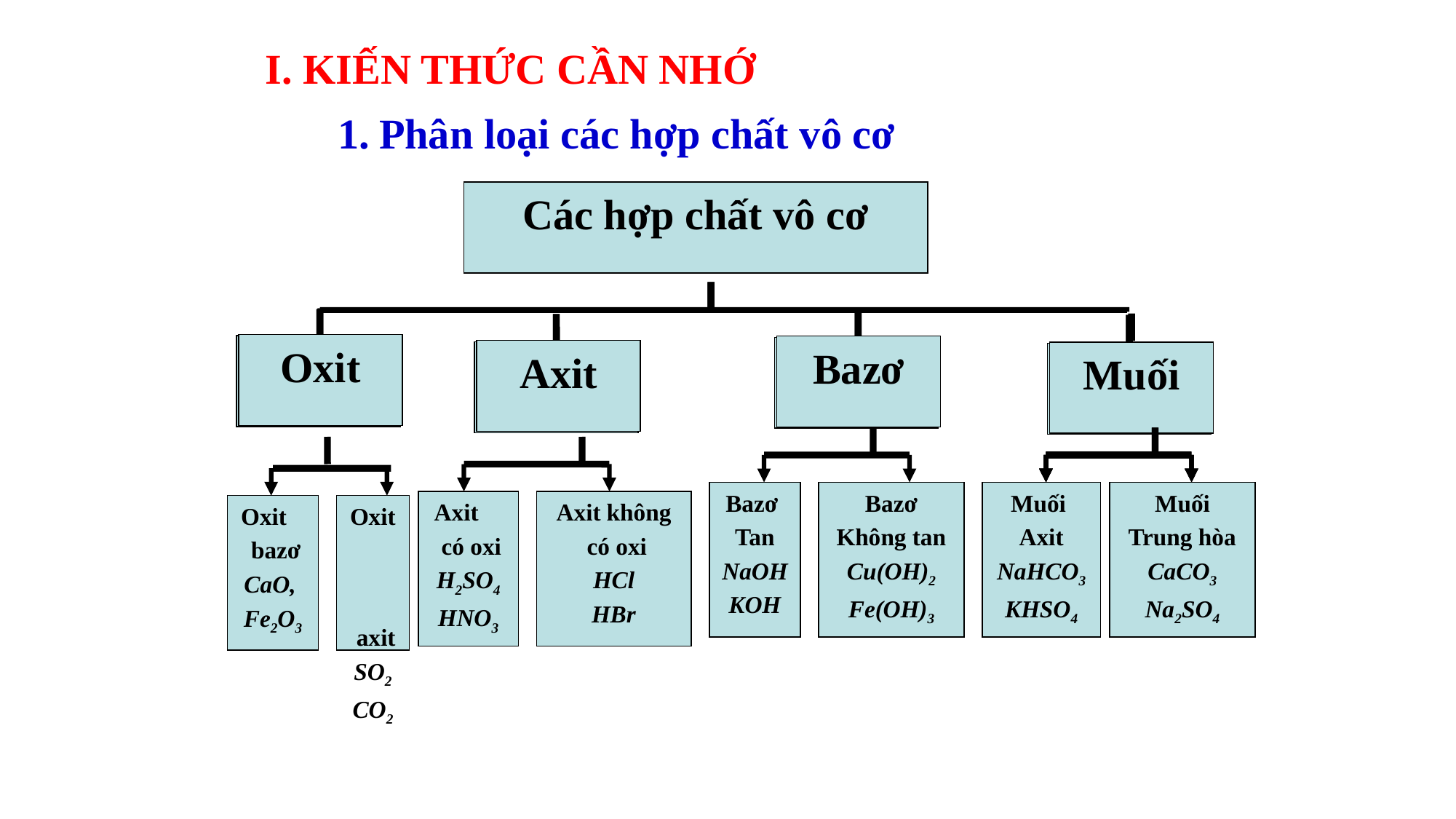

I. KIẾN THỨC CẦN NHỚ
Phân loại các hợp chất vô cơ
Các hợp chất vô cơ

Oxit
Oxit
Oxit
Bazơ
Bazơ
Bazơ
Axit
Axit
Axit
Muối
Muối
Muối

Bazơ
Tan
NaOH
KOH
Bazơ
Không tan
Cu(OH)2
Fe(OH)3

Muối
Axit
NaHCO3
KHSO4
Muối
Axit
NaHCO3
KHSO4
Muối
Axit
NaHCO3
KHSO4
Muối
Axit
NaHCO3
KHSO4
Muối
Trung hòa
CaCO3
Na2SO4
Muối
Trung hòa
CaCO3
Na2SO4
Muối
Trung hòa
CaCO3
Na2SO4
Muối
Trung hòa
CaCO3
Na2SO4

Axit
 có oxi
H2SO4
HNO3
Axit không
 có oxi
HCl
HBr

Oxit
 bazơ
CaO,
Fe2O3
Oxit
 axit
SO2
CO2